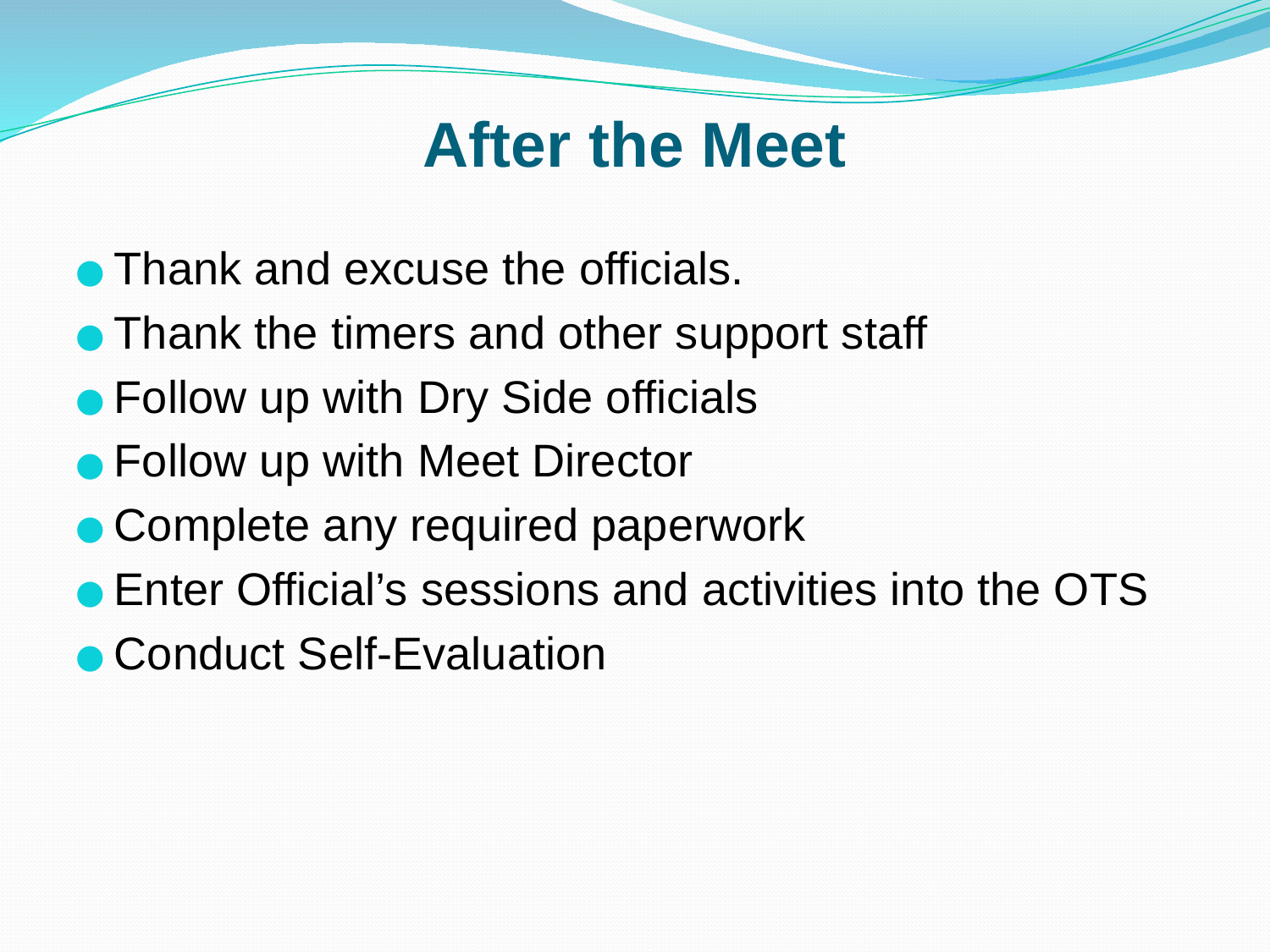

# After the Meet
Thank and excuse the officials.
Thank the timers and other support staff
Follow up with Dry Side officials
Follow up with Meet Director
Complete any required paperwork
Enter Official’s sessions and activities into the OTS
Conduct Self-Evaluation